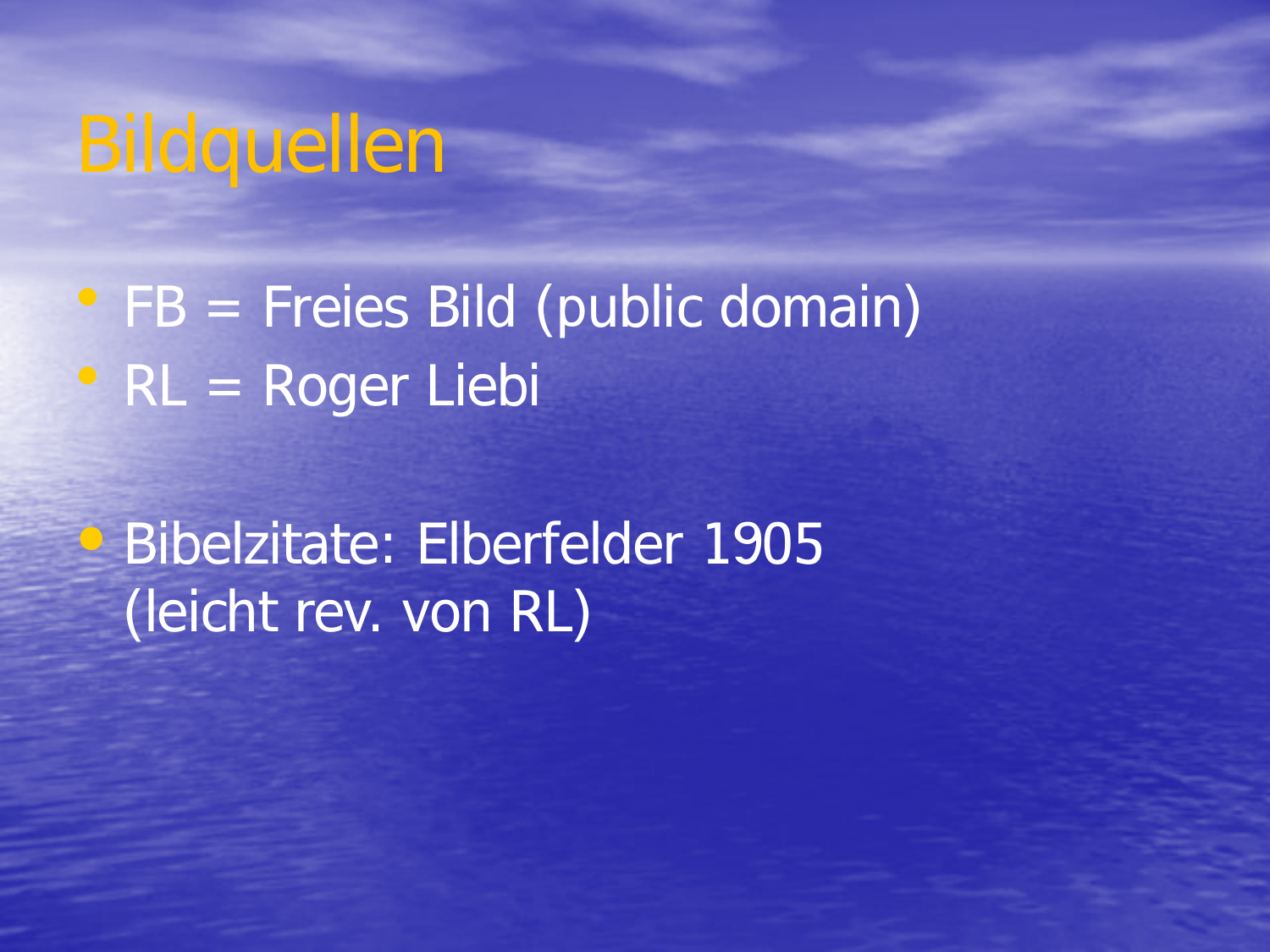

# Bildquellen
FB = Freies Bild (public domain)
RL = Roger Liebi

Bibelzitate: Elberfelder 1905                    (leicht rev. von RL)